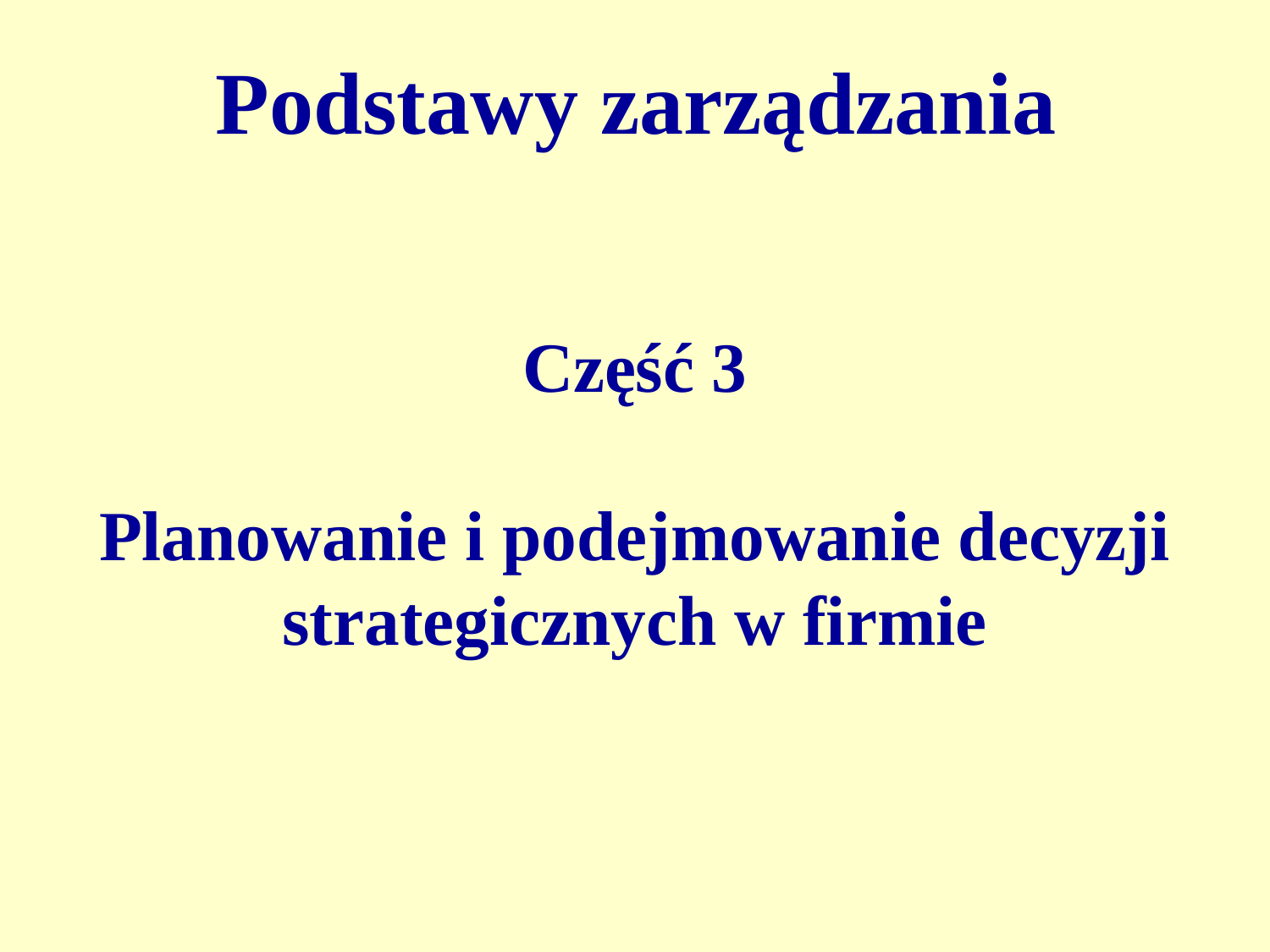

Podstawy zarządzania

Część 3

Planowanie i podejmowanie decyzji strategicznych w firmie